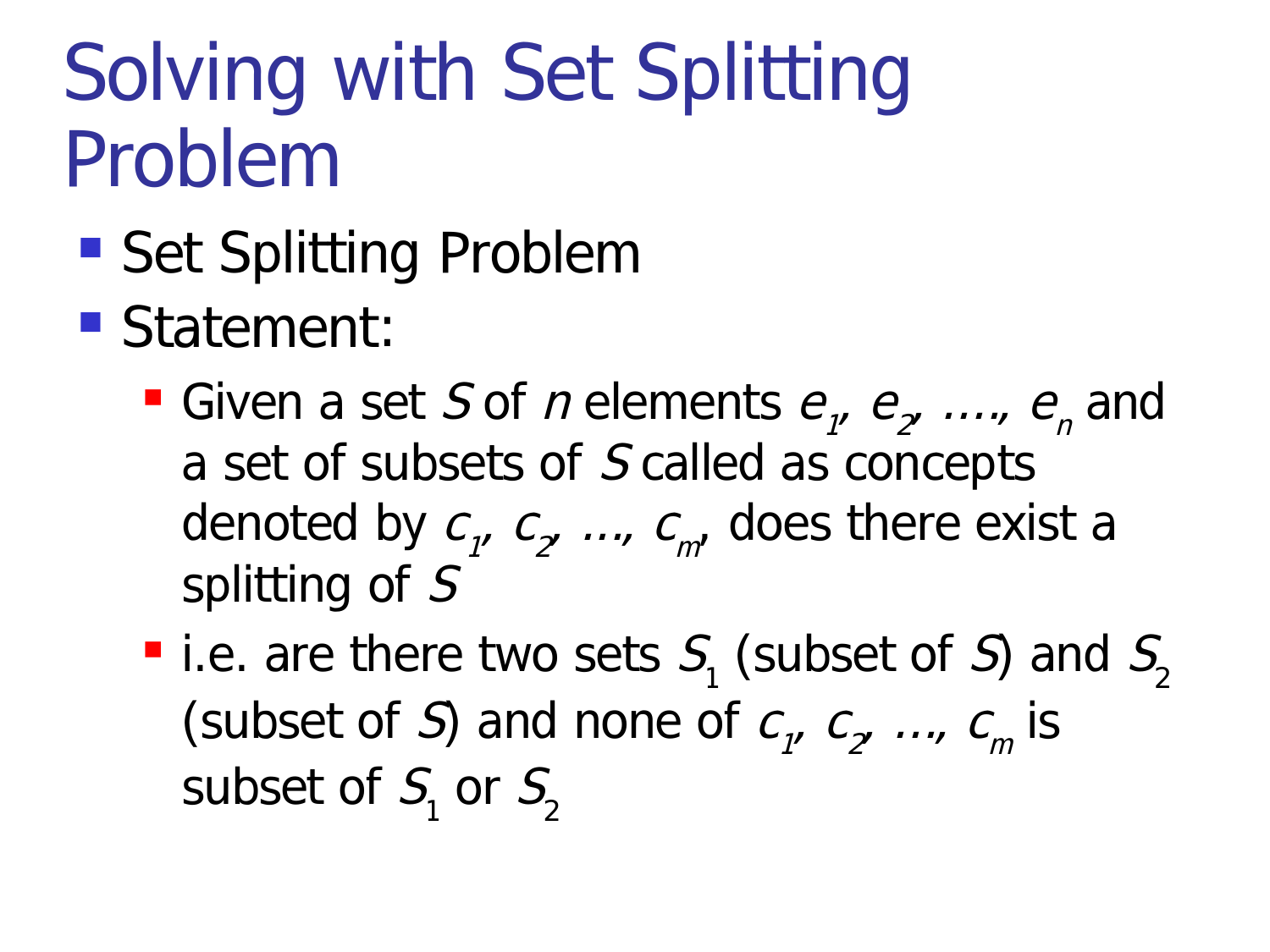

# Solving with Set Splitting Problem
Set Splitting Problem
Statement:
Given a set S of n elements e1, e2, ...., en and a set of subsets of S called as concepts denoted by c1, c2, ..., cm, does there exist a splitting of S
i.e. are there two sets S1 (subset of S) and S2 (subset of S) and none of c1, c2, ..., cm is subset of S1 or S2